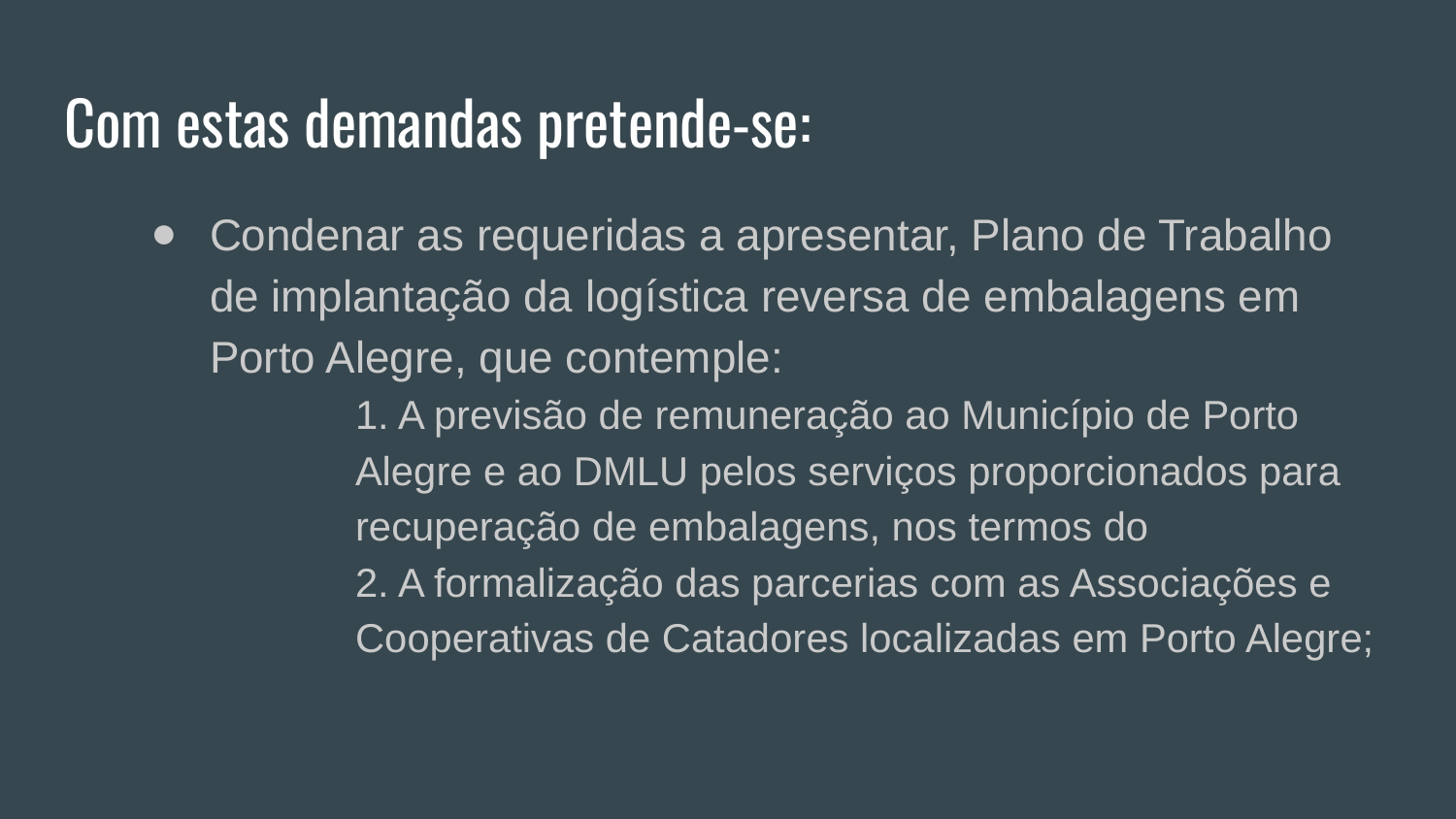

# Com estas demandas pretende-se:

Condenar as requeridas a apresentar, Plano de Trabalho de implantação da logística reversa de embalagens em Porto Alegre, que contemple:
1. A previsão de remuneração ao Município de Porto Alegre e ao DMLU pelos serviços proporcionados para recuperação de embalagens, nos termos do
2. A formalização das parcerias com as Associações e Cooperativas de Catadores localizadas em Porto Alegre;